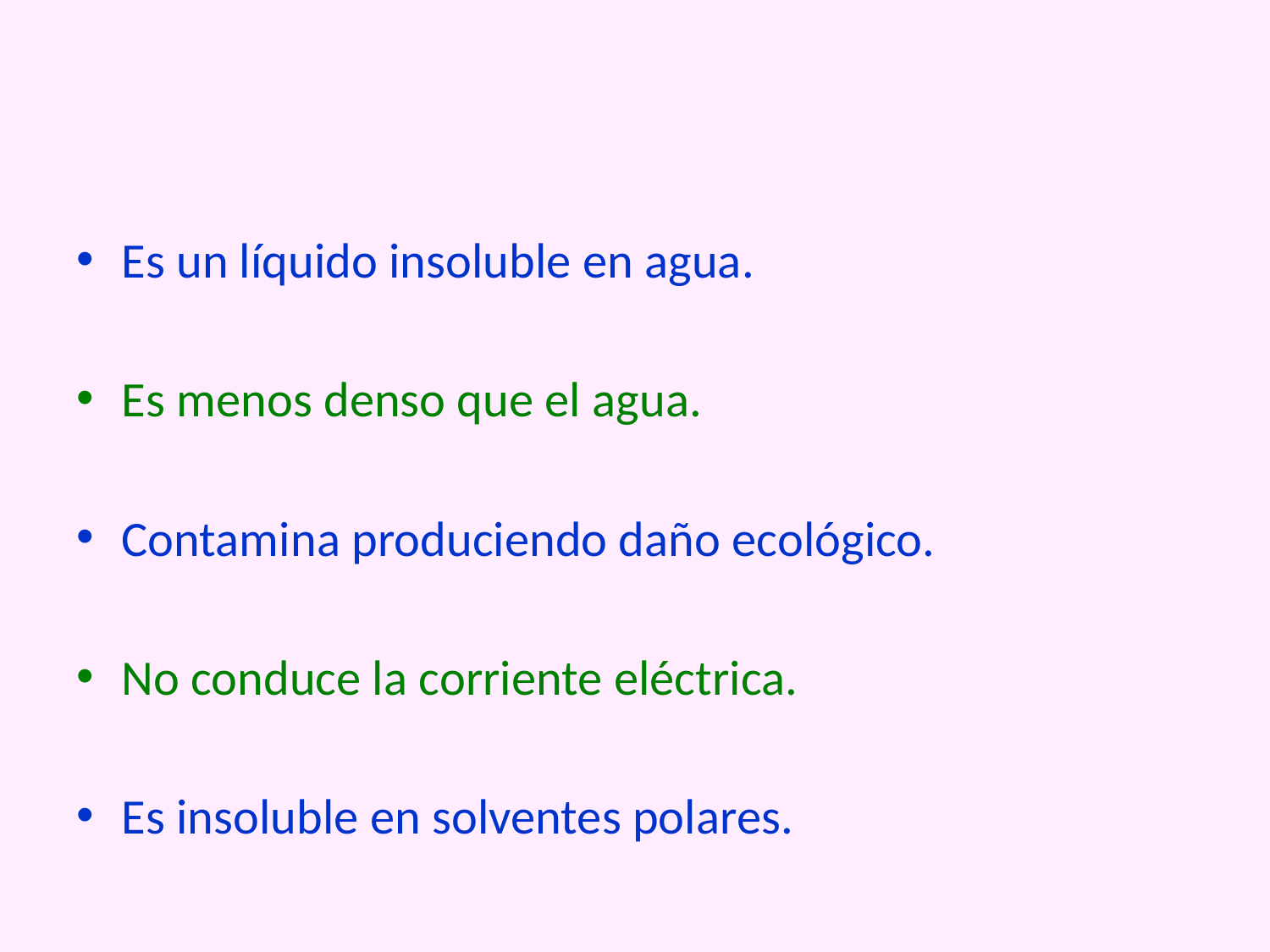

Es un líquido insoluble en agua.

Es menos denso que el agua.

Contamina produciendo daño ecológico.

No conduce la corriente eléctrica.

Es insoluble en solventes polares.